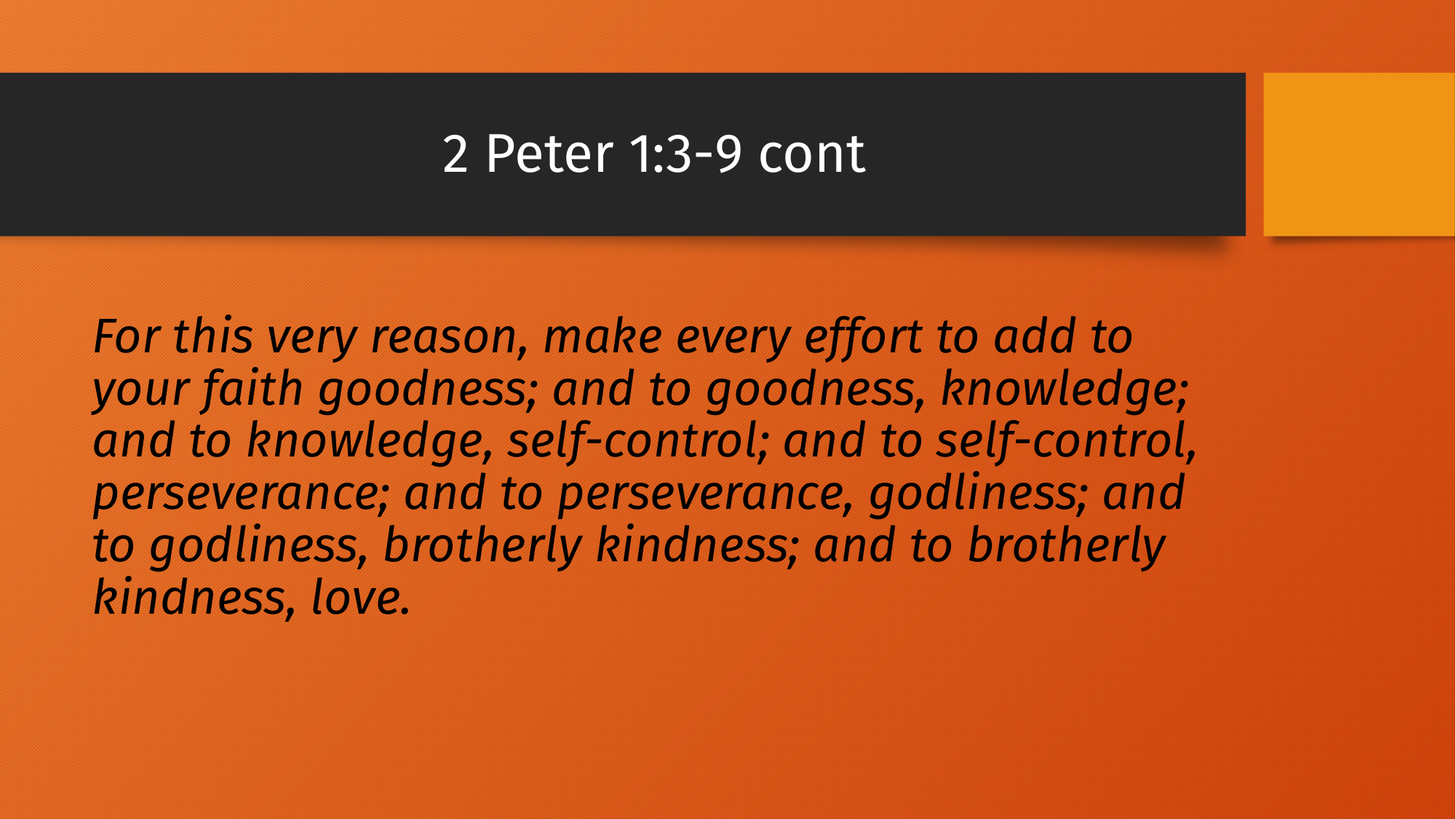

# 2 Peter 1:3-9 cont

For this very reason, make every effort to add to your faith goodness; and to goodness, knowledge; and to knowledge, self-control; and to self-control, perseverance; and to perseverance, godliness; and to godliness, brotherly kindness; and to brotherly kindness, love.